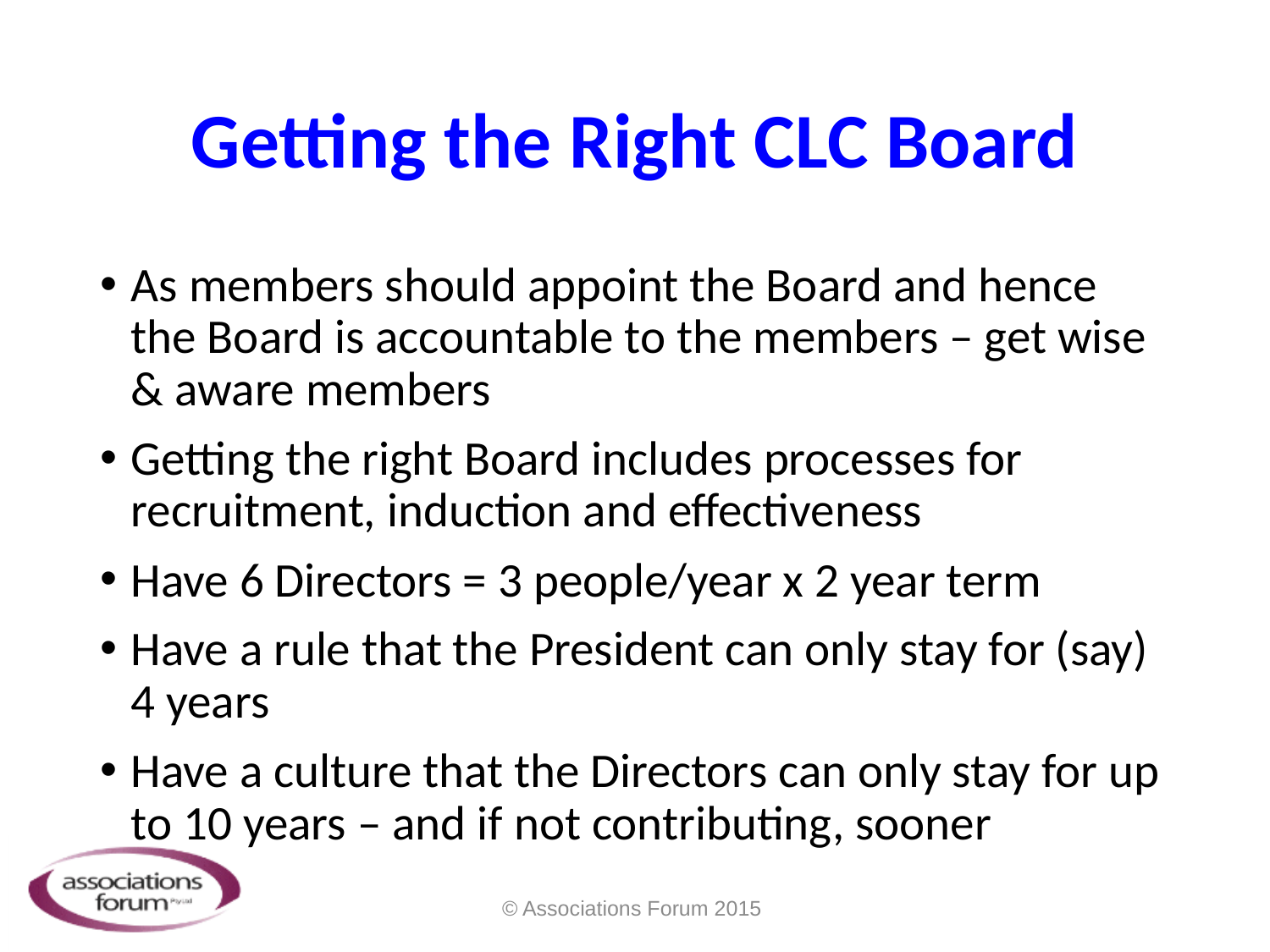

# Getting the Right CLC Board
As members should appoint the Board and hence the Board is accountable to the members – get wise & aware members
Getting the right Board includes processes for recruitment, induction and effectiveness
Have 6 Directors = 3 people/year x 2 year term
Have a rule that the President can only stay for (say) 4 years
Have a culture that the Directors can only stay for up to 10 years – and if not contributing, sooner
© Associations Forum 2015